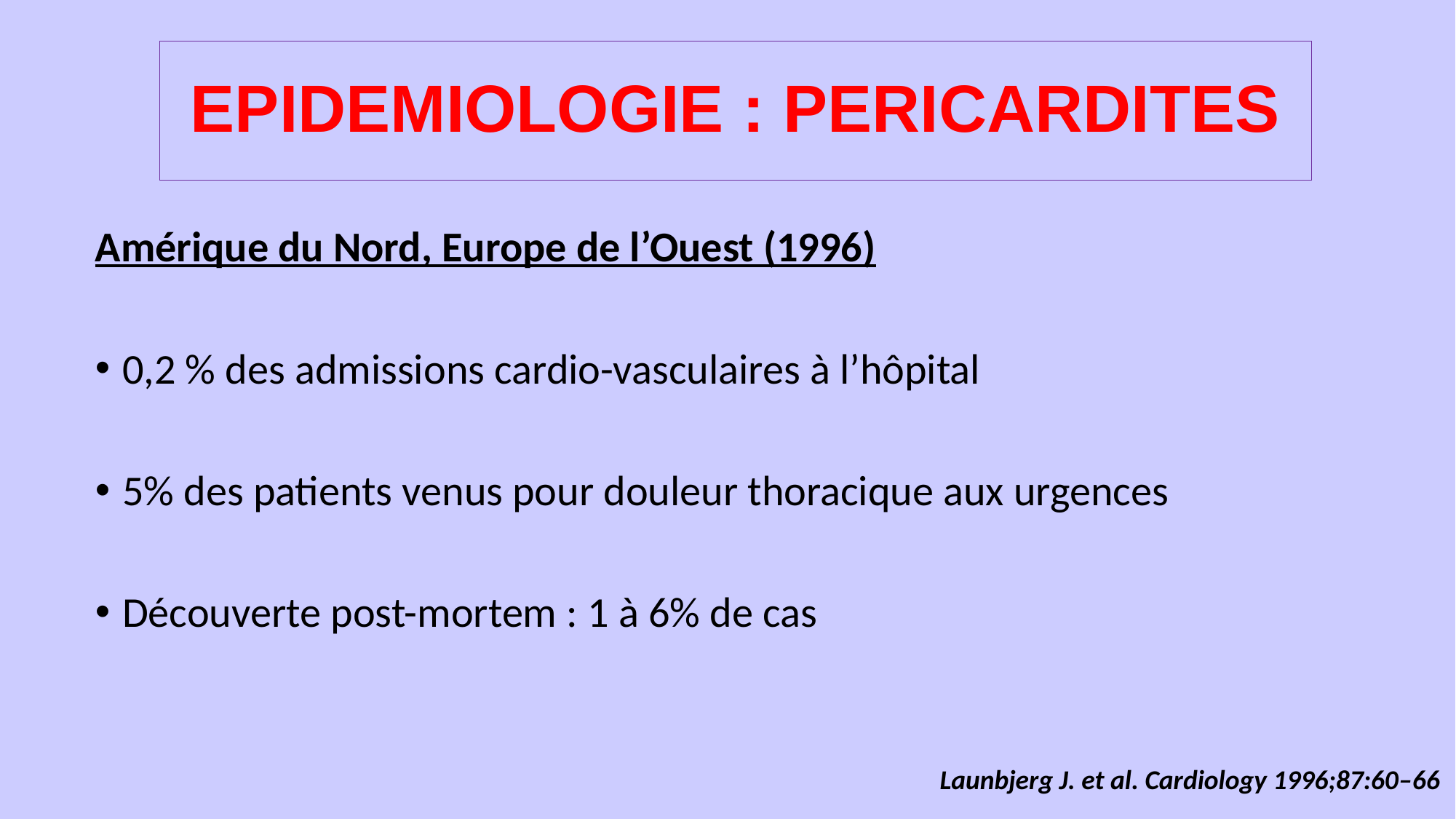

EPIDEMIOLOGIE : PERICARDITES
Amérique du Nord, Europe de l’Ouest (1996)

0,2 % des admissions cardio-vasculaires à l’hôpital

5% des patients venus pour douleur thoracique aux urgences

Découverte post-mortem : 1 à 6% de cas
Launbjerg J. et al. Cardiology 1996;87:60–66